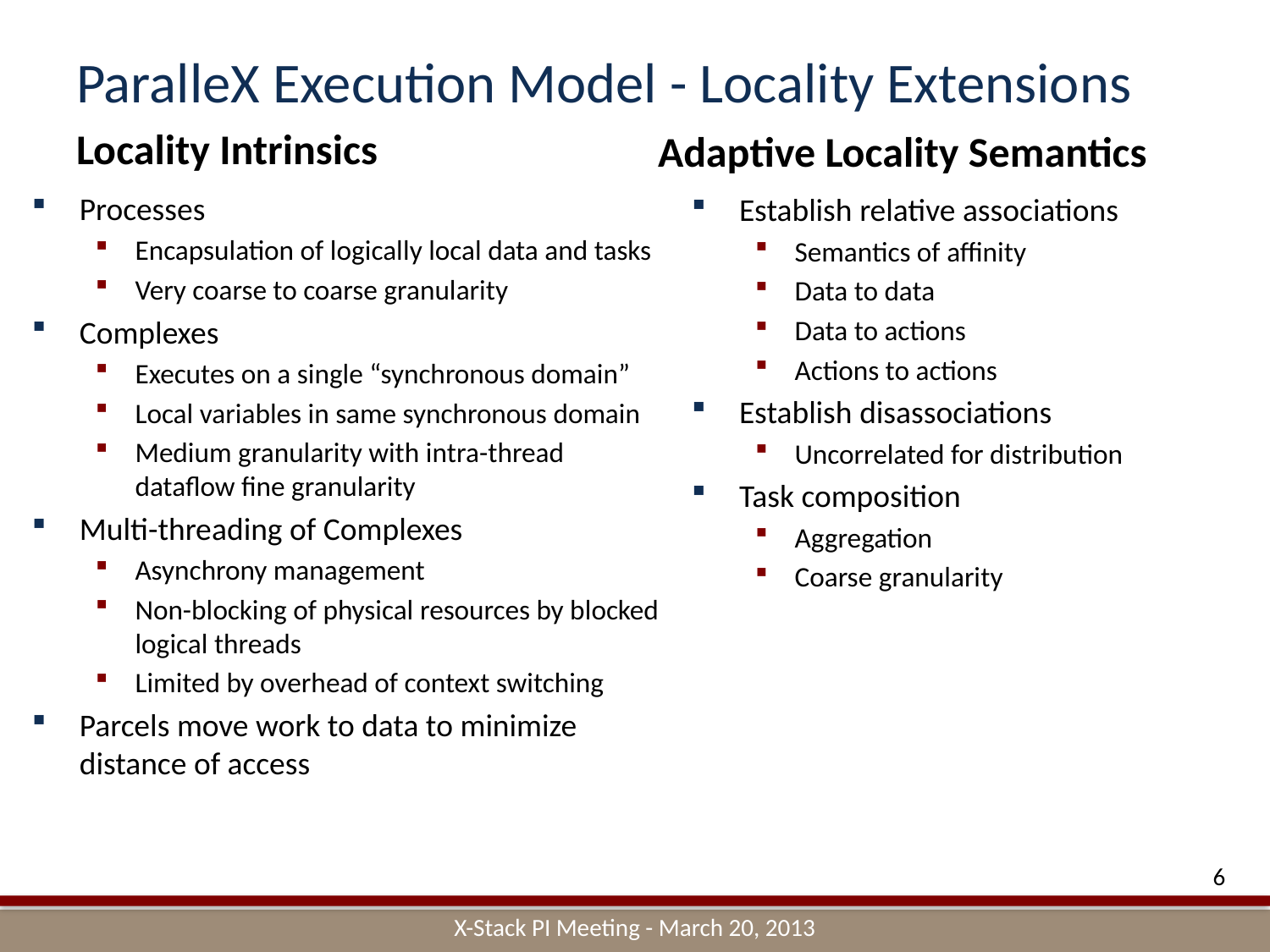

# ParalleX Execution Model - Locality Extensions
Adaptive Locality Semantics
Locality Intrinsics
Processes
Encapsulation of logically local data and tasks
Very coarse to coarse granularity
Complexes
Executes on a single “synchronous domain”
Local variables in same synchronous domain
Medium granularity with intra-thread dataflow fine granularity
Multi-threading of Complexes
Asynchrony management
Non-blocking of physical resources by blocked logical threads
Limited by overhead of context switching
Parcels move work to data to minimize distance of access

Establish relative associations
Semantics of affinity
Data to data
Data to actions
Actions to actions
Establish disassociations
Uncorrelated for distribution
Task composition
Aggregation
Coarse granularity

6
X-Stack PI Meeting - March 20, 2013